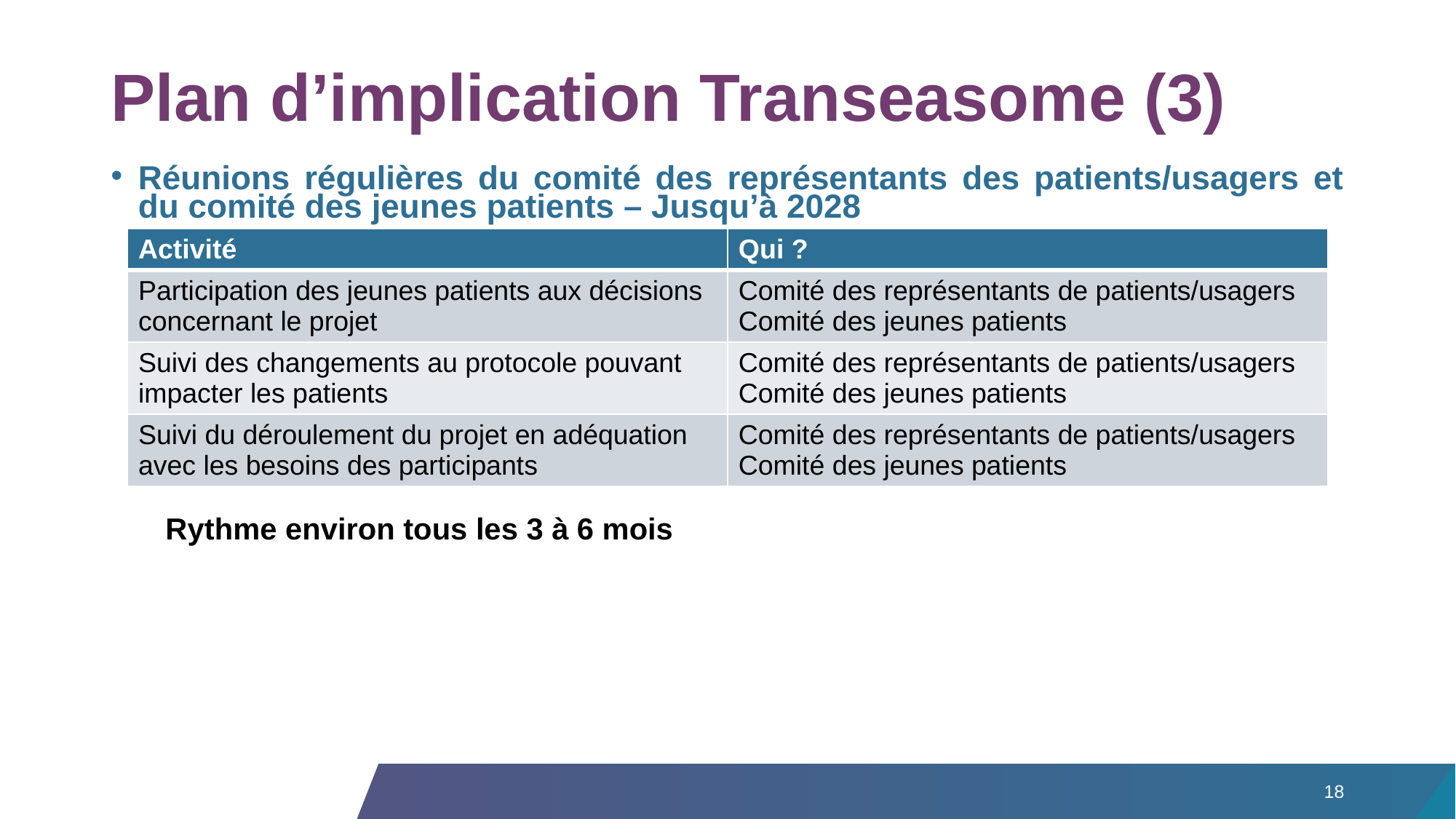

# Plan d’implication Transeasome (3)
Réunions régulières du comité des représentants des patients/usagers et du comité des jeunes patients – Jusqu’à 2028

Rythme environ tous les 3 à 6 mois

| Activité | Qui ? |
| --- | --- |
| Participation des jeunes patients aux décisions concernant le projet | Comité des représentants de patients/usagers Comité des jeunes patients |
| Suivi des changements au protocole pouvant impacter les patients | Comité des représentants de patients/usagers Comité des jeunes patients |
| Suivi du déroulement du projet en adéquation avec les besoins des participants | Comité des représentants de patients/usagers Comité des jeunes patients |
18